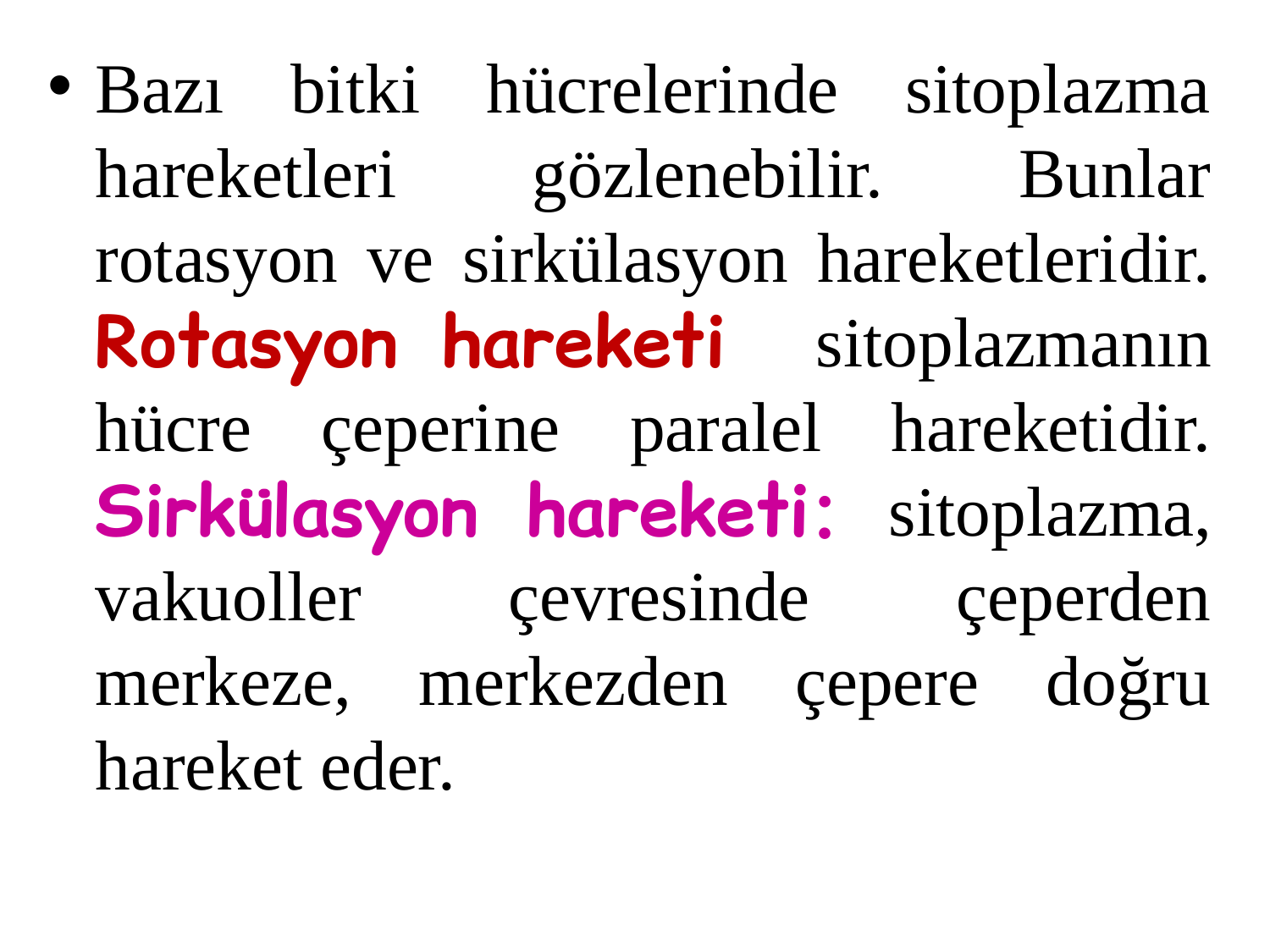

Bazı bitki hücrelerinde sitoplazma hareketleri gözlenebilir. Bunlar rotasyon ve sirkülasyon hareketleridir. Rotasyon hareketi  sitoplazmanın hücre çeperine paralel hareketidir. Sirkülasyon hareketi: sitoplazma, vakuoller çevresinde çeperden merkeze, merkezden çepere doğru hareket eder.